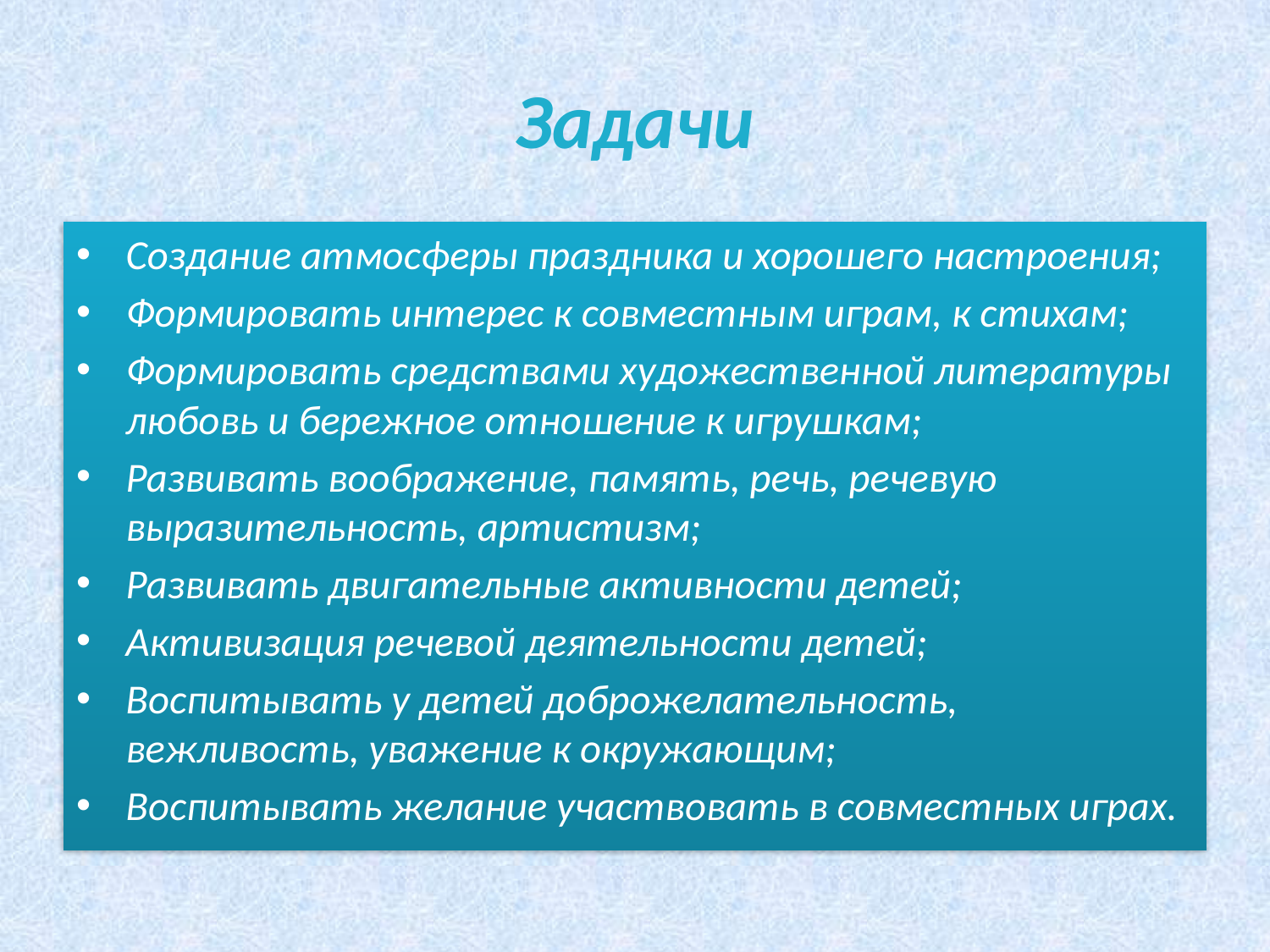

# Задачи
Создание атмосферы праздника и хорошего настроения;
Формировать интерес к совместным играм, к стихам;
Формировать средствами художественной литературы любовь и бережное отношение к игрушкам;
Развивать воображение, память, речь, речевую выразительность, артистизм;
Развивать двигательные активности детей;
Активизация речевой деятельности детей;
Воспитывать у детей доброжелательность, вежливость, уважение к окружающим;
Воспитывать желание участвовать в совместных играх.